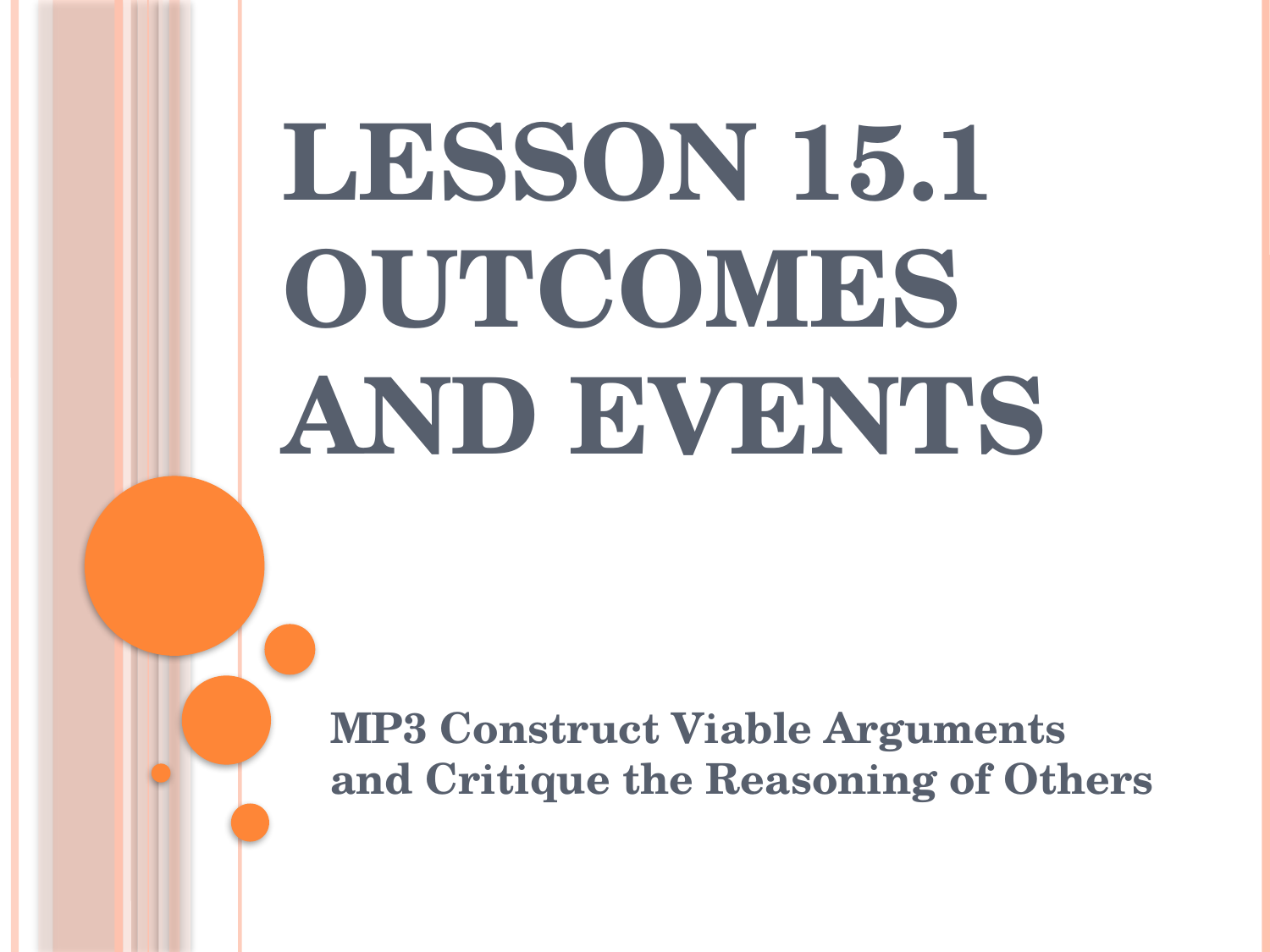

# Lesson 15.1 Outcomes and Events
MP3 Construct Viable Arguments and Critique the Reasoning of Others